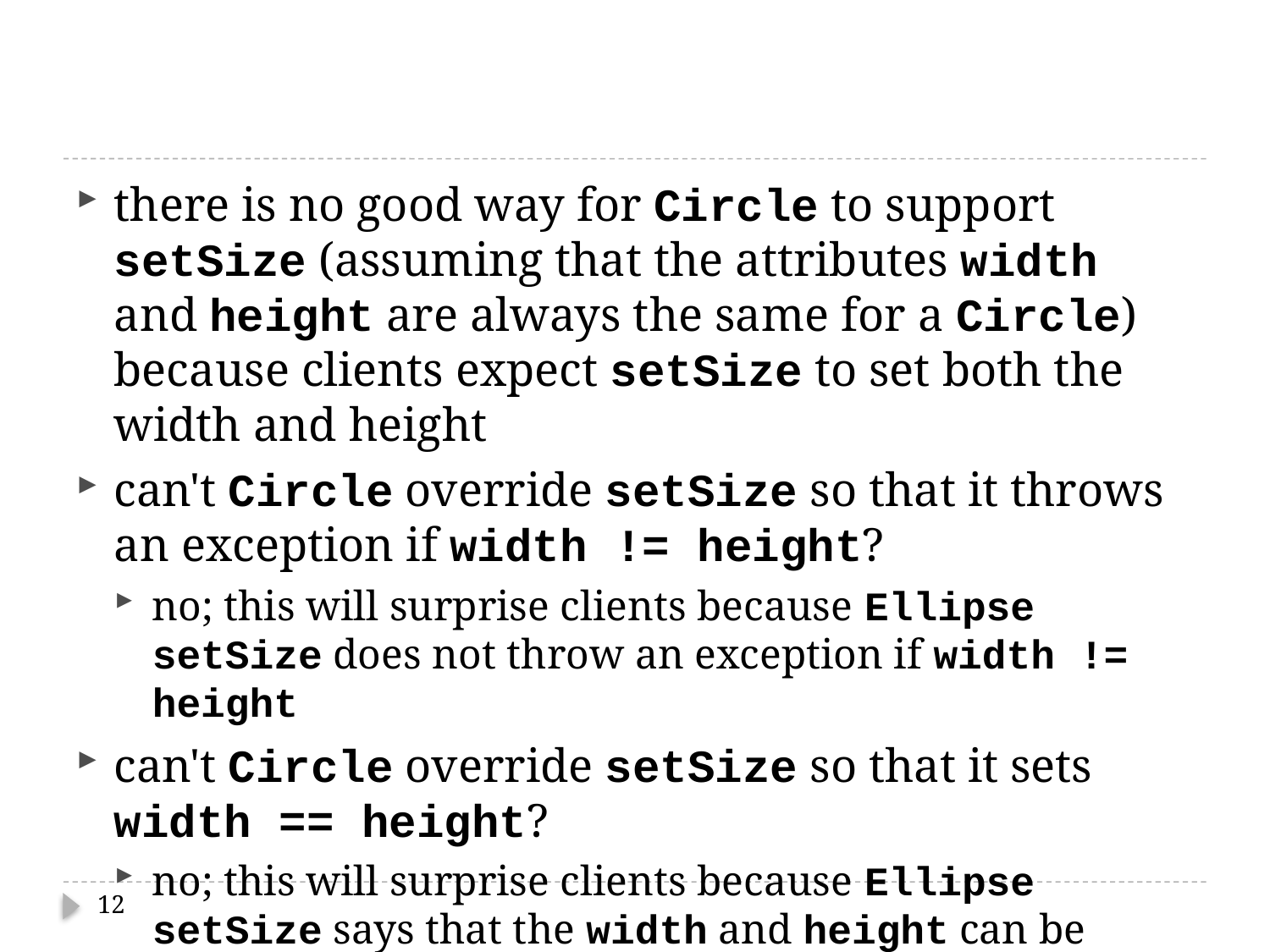

#
there is no good way for Circle to support setSize (assuming that the attributes width and height are always the same for a Circle) because clients expect setSize to set both the width and height
can't Circle override setSize so that it throws an exception if width != height?
no; this will surprise clients because Ellipse setSize does not throw an exception if width != height
can't Circle override setSize so that it sets
width == height?
no; this will surprise clients because Ellipse setSize says that the width and height can be different

12